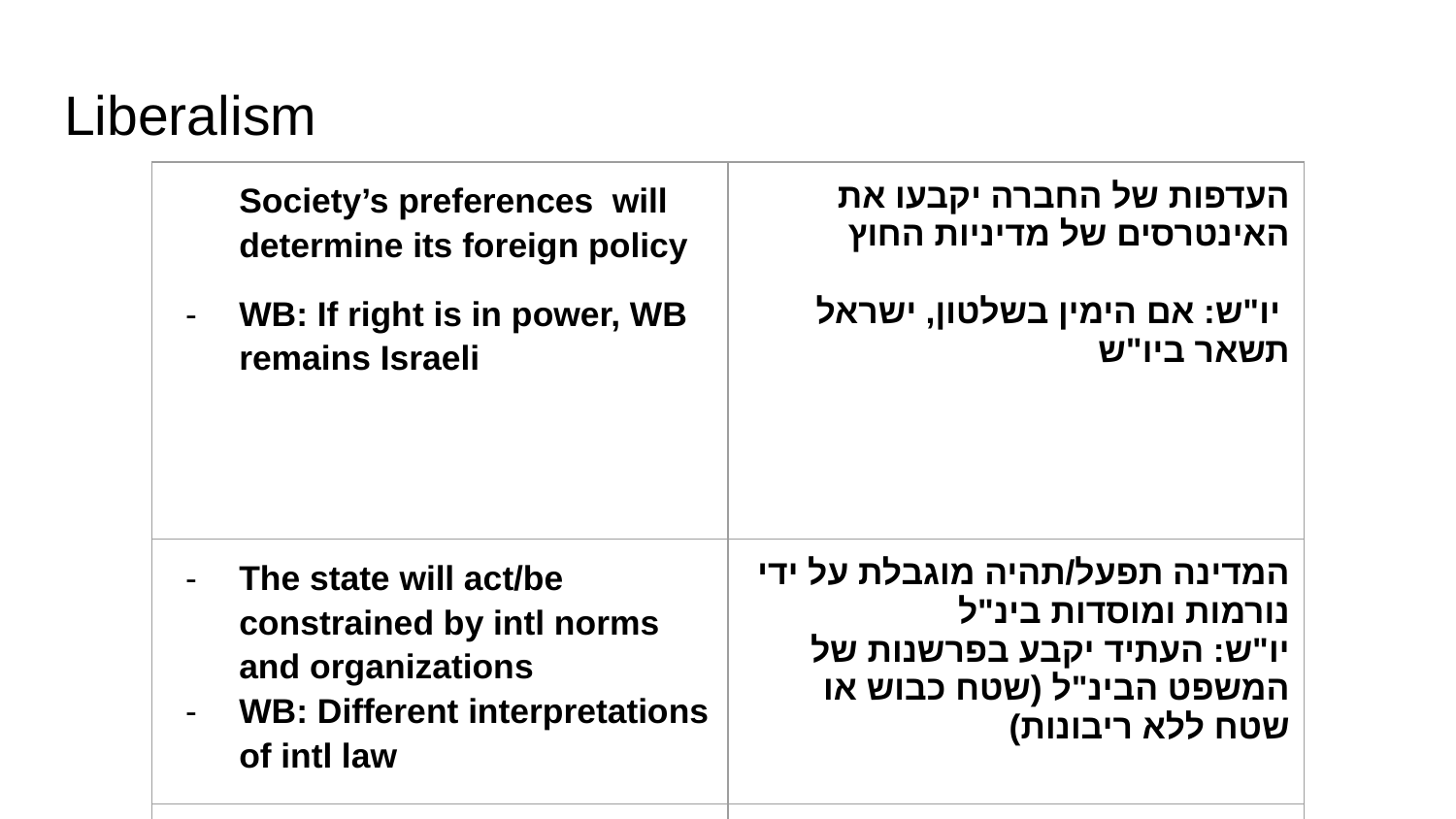

# Liberalism
| Society’s preferences will determine its foreign policy WB: If right is in power, WB remains Israeli | העדפות של החברה יקבעו את האינטרסים של מדיניות החוץ יו"ש: אם הימין בשלטון, ישראל תשאר ביו"ש |
| --- | --- |
| The state will act/be constrained by intl norms and organizations WB: Different interpretations of intl law | המדינה תפעל/תהיה מוגבלת על ידי נורמות ומוסדות בינ"ל יו"ש: העתיד יקבע בפרשנות של המשפט הבינ"ל (שטח כבוש או שטח ללא ריבונות) |
|  |  |
|  |  |